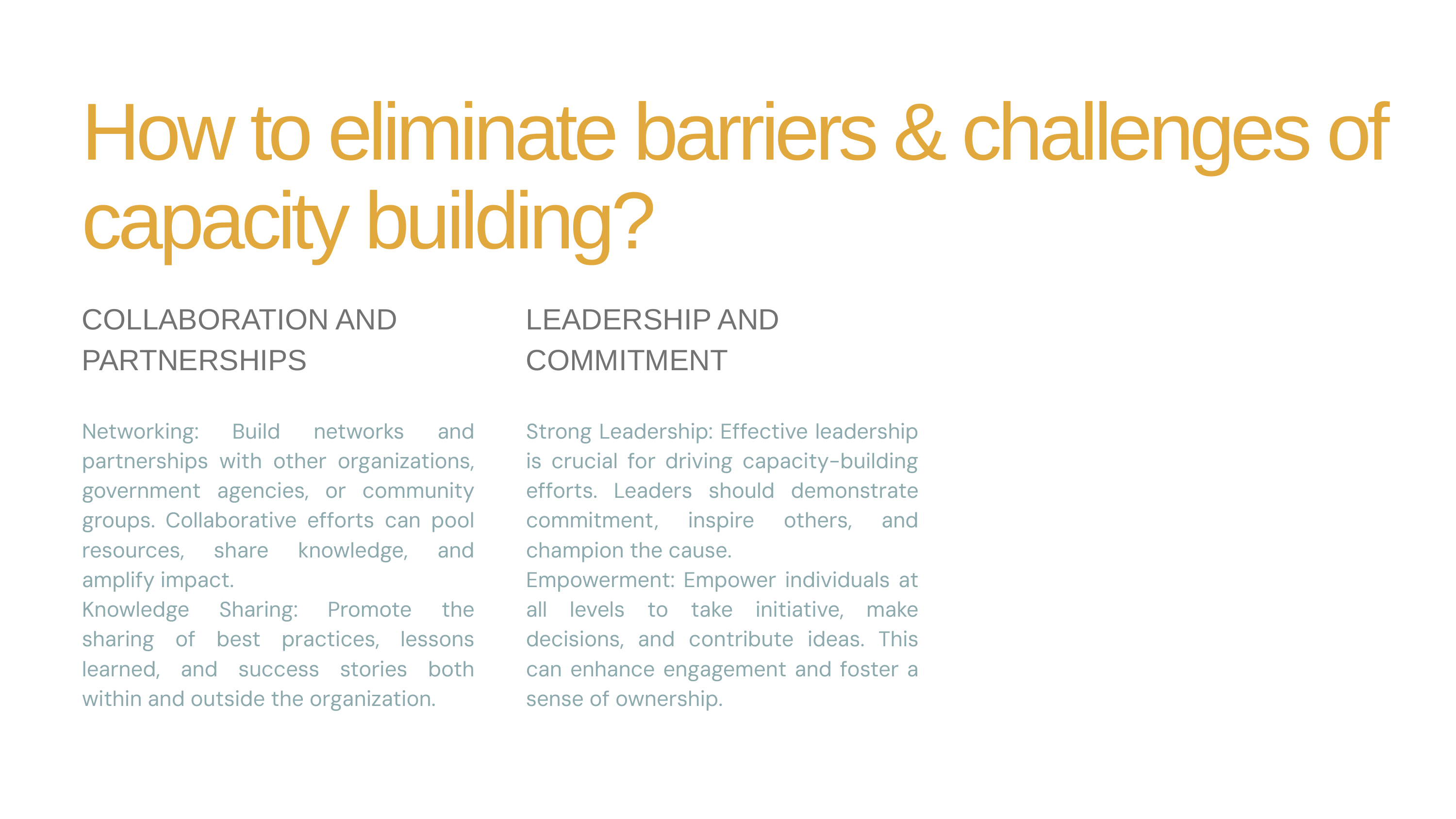

How to eliminate barriers & challenges of capacity building?
COLLABORATION AND PARTNERSHIPS
Networking: Build networks and partnerships with other organizations, government agencies, or community groups. Collaborative efforts can pool resources, share knowledge, and amplify impact.
Knowledge Sharing: Promote the sharing of best practices, lessons learned, and success stories both within and outside the organization.
LEADERSHIP AND COMMITMENT
Strong Leadership: Effective leadership is crucial for driving capacity-building efforts. Leaders should demonstrate commitment, inspire others, and champion the cause.
Empowerment: Empower individuals at all levels to take initiative, make decisions, and contribute ideas. This can enhance engagement and foster a sense of ownership.